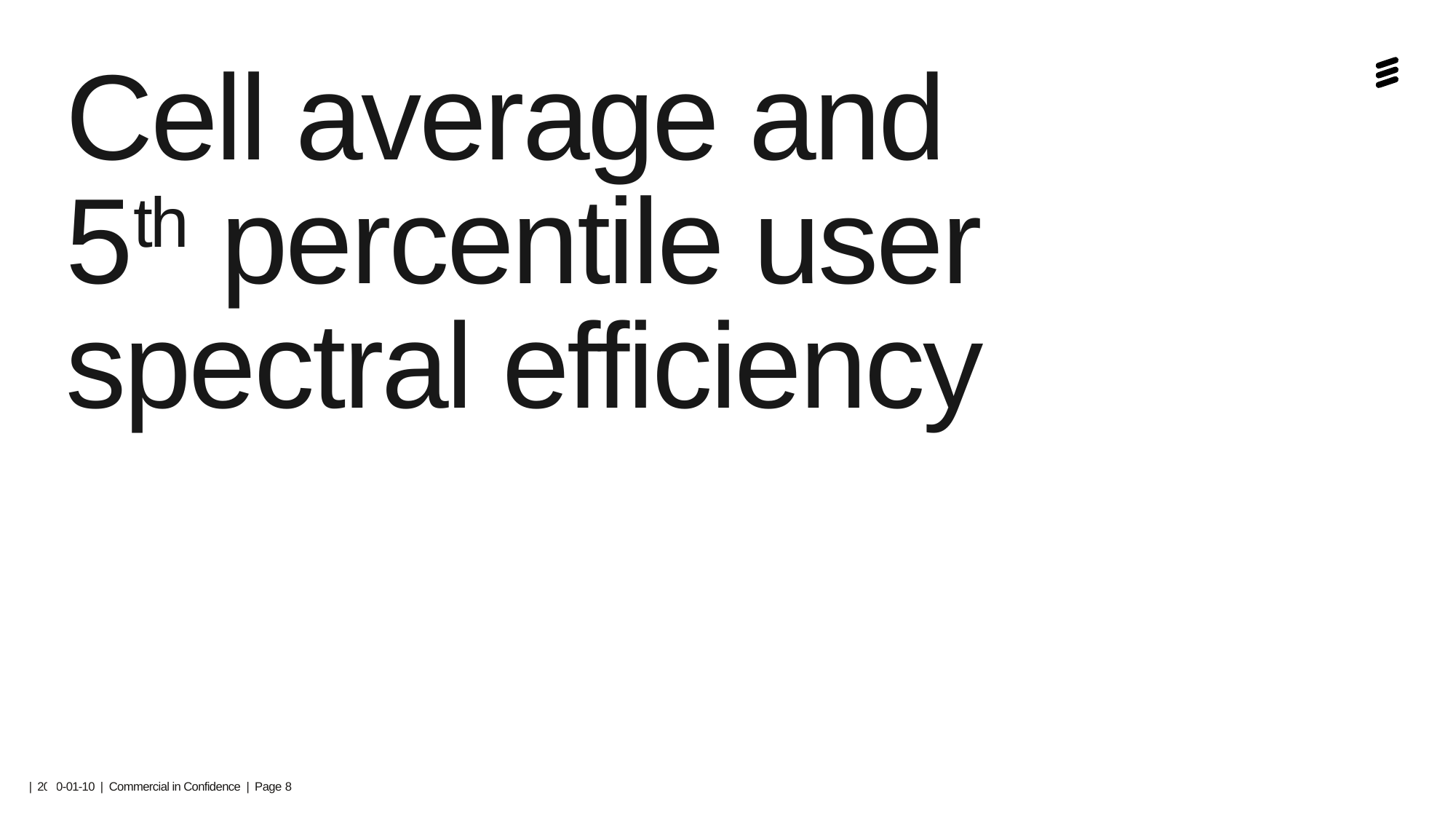

# Cell average and 5th percentile user  spectral efficiency